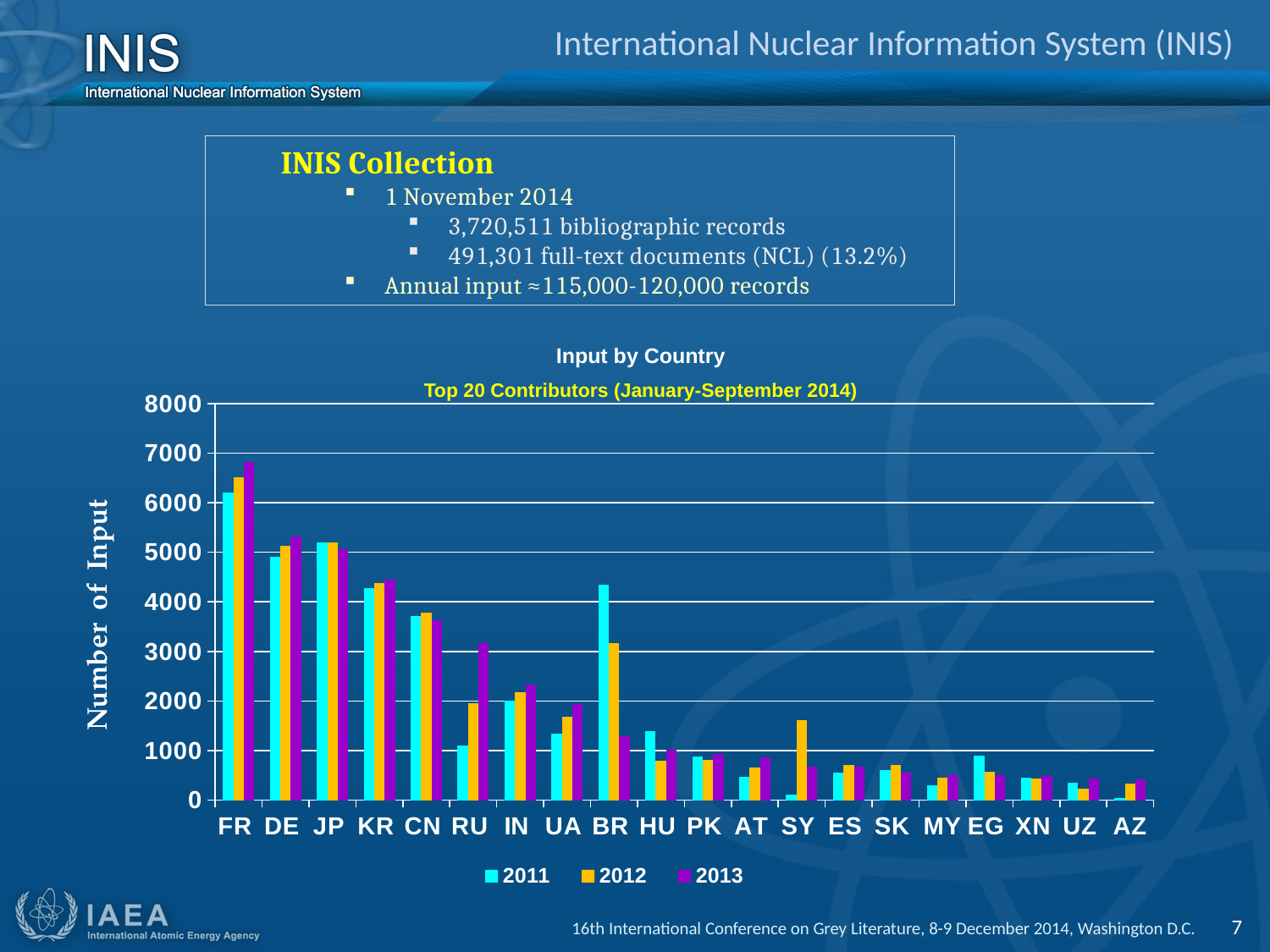

# International Nuclear Information System (INIS)
INIS Collection
1 November 2014
3,720,511 bibliographic records
491,301 full-text documents (NCL) (13.2%)
Annual input ≈115,000-120,000 records
Input by Country
Top 20 Contributors (January-September 2014)

### Chart

| Category | 2011 | 2012 | 2013 |
|---|---|---|---|
| FR  | 6202.0 | 6520.0 | 6823.0 |
| DE  | 4900.0 | 5135.0 | 5316.0 |
| JP  | 5193.0 | 5194.0 | 5064.0 |
| KR  | 4284.0 | 4371.0 | 4455.0 |
| CN  | 3707.0 | 3788.0 | 3623.0 |
| RU  | 1106.0 | 1959.0 | 3167.0 |
| IN  | 2010.0 | 2170.0 | 2338.0 |
| UA  | 1349.0 | 1686.0 | 1945.0 |
| BR  | 4348.0 | 3174.0 | 1296.0 |
| HU  | 1392.0 | 803.0 | 1014.0 |
| PK  | 873.0 | 814.0 | 924.0 |
| AT  | 476.0 | 661.0 | 867.0 |
| SY  | 108.0 | 1611.0 | 681.0 |
| ES  | 564.0 | 712.0 | 672.0 |
| SK  | 608.0 | 708.0 | 561.0 |
| MY  | 297.0 | 448.0 | 509.0 |
| EG  | 903.0 | 571.0 | 500.0 |
| XN  | 446.0 | 436.0 | 482.0 |
| UZ  | 344.0 | 233.0 | 437.0 |
| AZ | 47.0 | 336.0 | 420.0 |
16th International Conference on Grey Literature, 8-9 December 2014, Washington D.C.         7